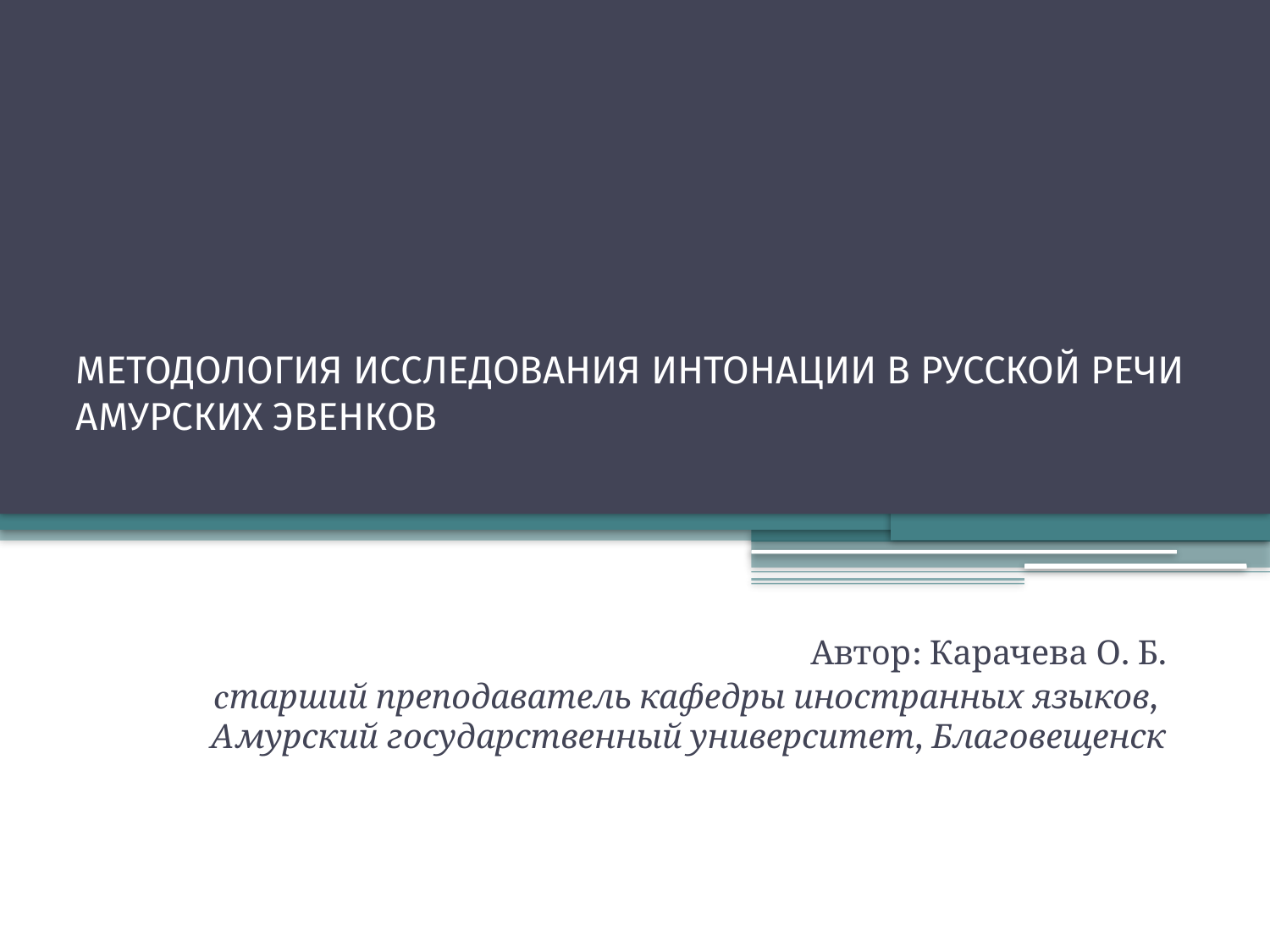

# МЕТОДОЛОГИЯ ИССЛЕДОВАНИЯ ИНТОНАЦИИ В РУССКОЙ РЕЧИ АМУРСКИХ ЭВЕНКОВ
Автор: Карачева О. Б.
cтарший преподаватель кафедры иностранных языков,  Амурский государственный университет, Благовещенск